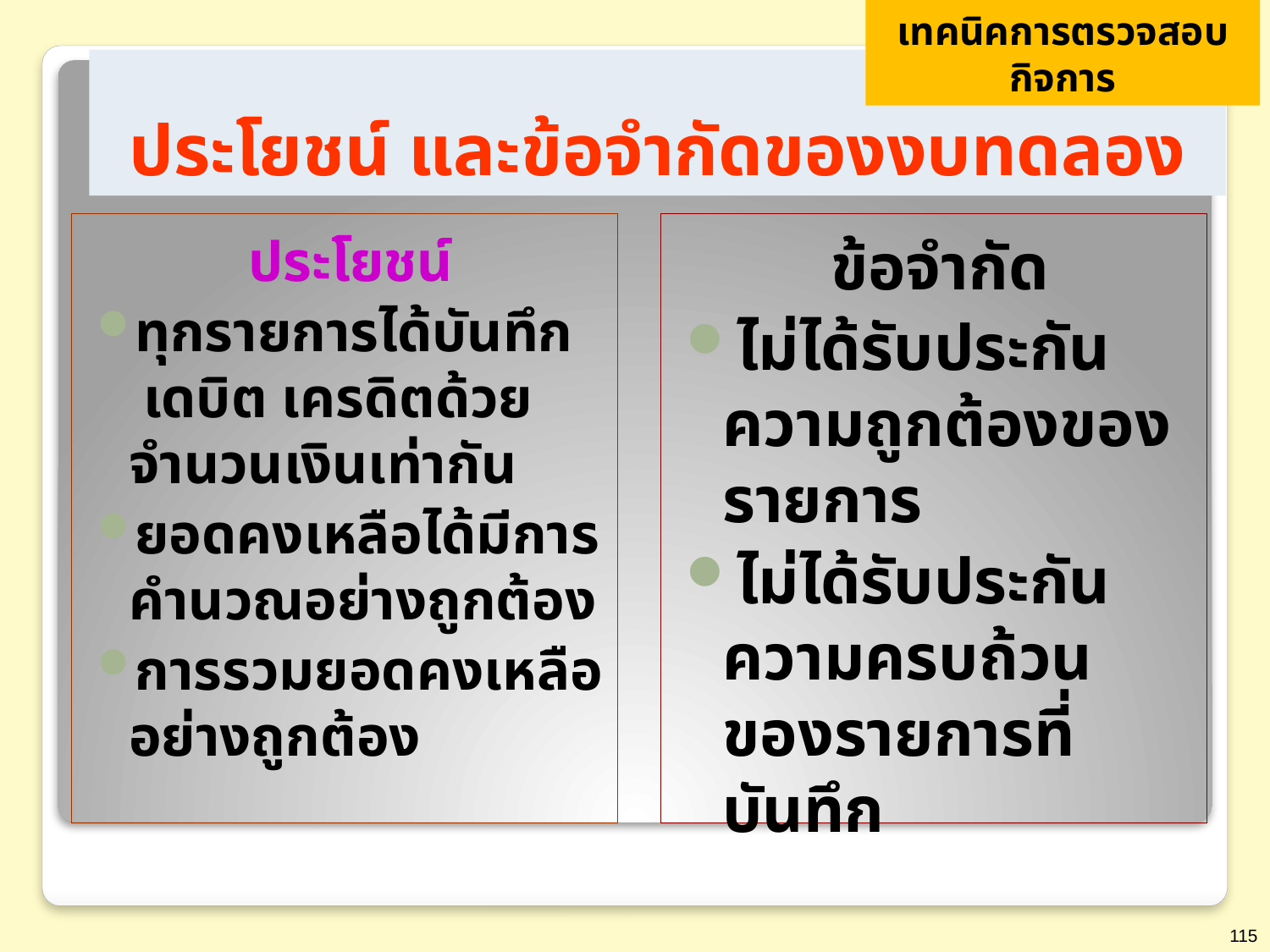

เทคนิคการตรวจสอบกิจการ
# ประโยชน์ และข้อจำกัดของงบทดลอง
ประโยชน์
ทุกรายการได้บันทึก    เดบิต เครดิตด้วยจำนวนเงินเท่ากัน
ยอดคงเหลือได้มีการคำนวณอย่างถูกต้อง
การรวมยอดคงเหลืออย่างถูกต้อง
ข้อจำกัด
ไม่ได้รับประกันความถูกต้องของรายการ
ไม่ได้รับประกันความครบถ้วนของรายการที่บันทึก
115